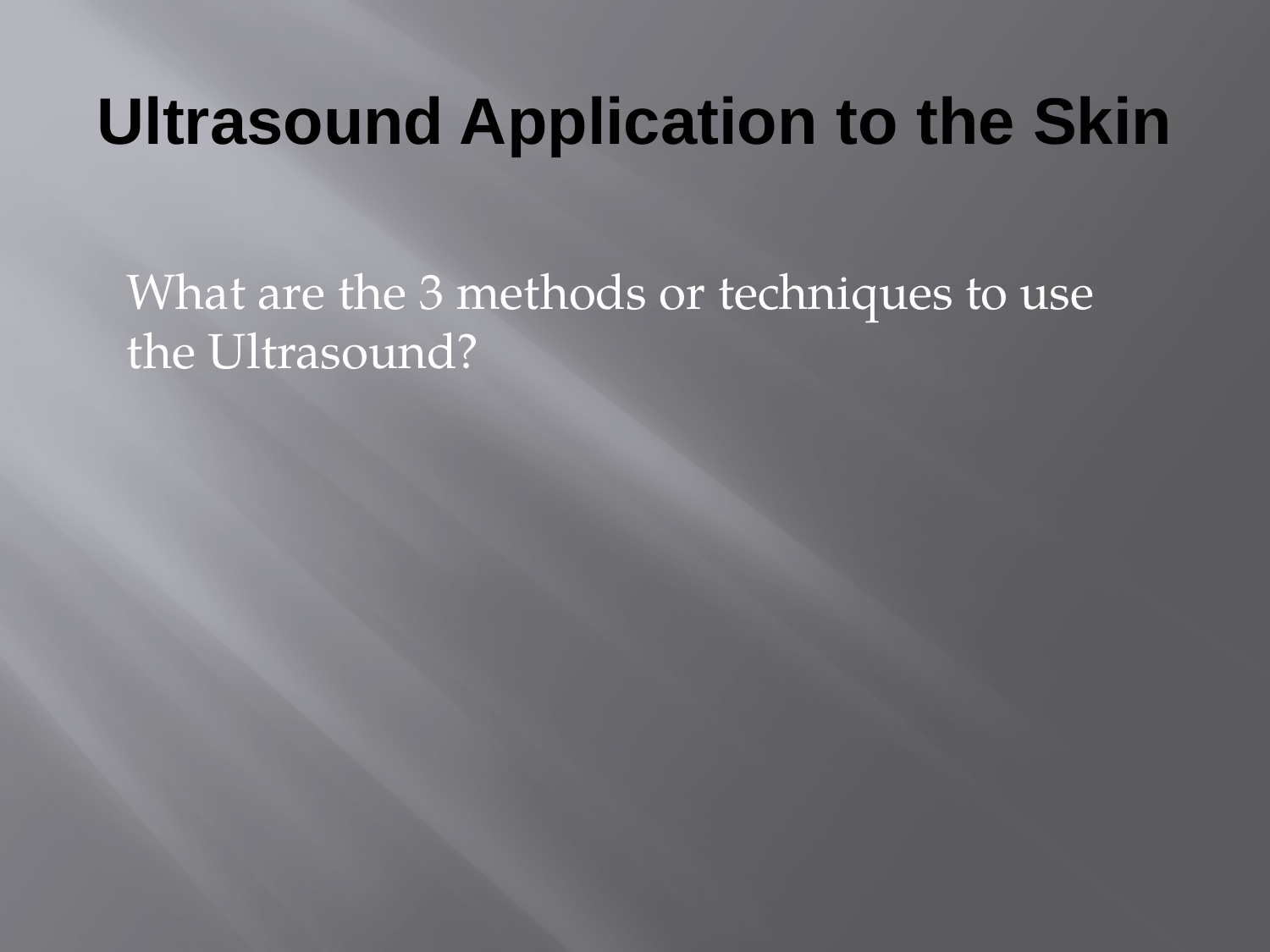

# Ultrasound Application to the Skin
What are the 3 methods or techniques to use the Ultrasound?